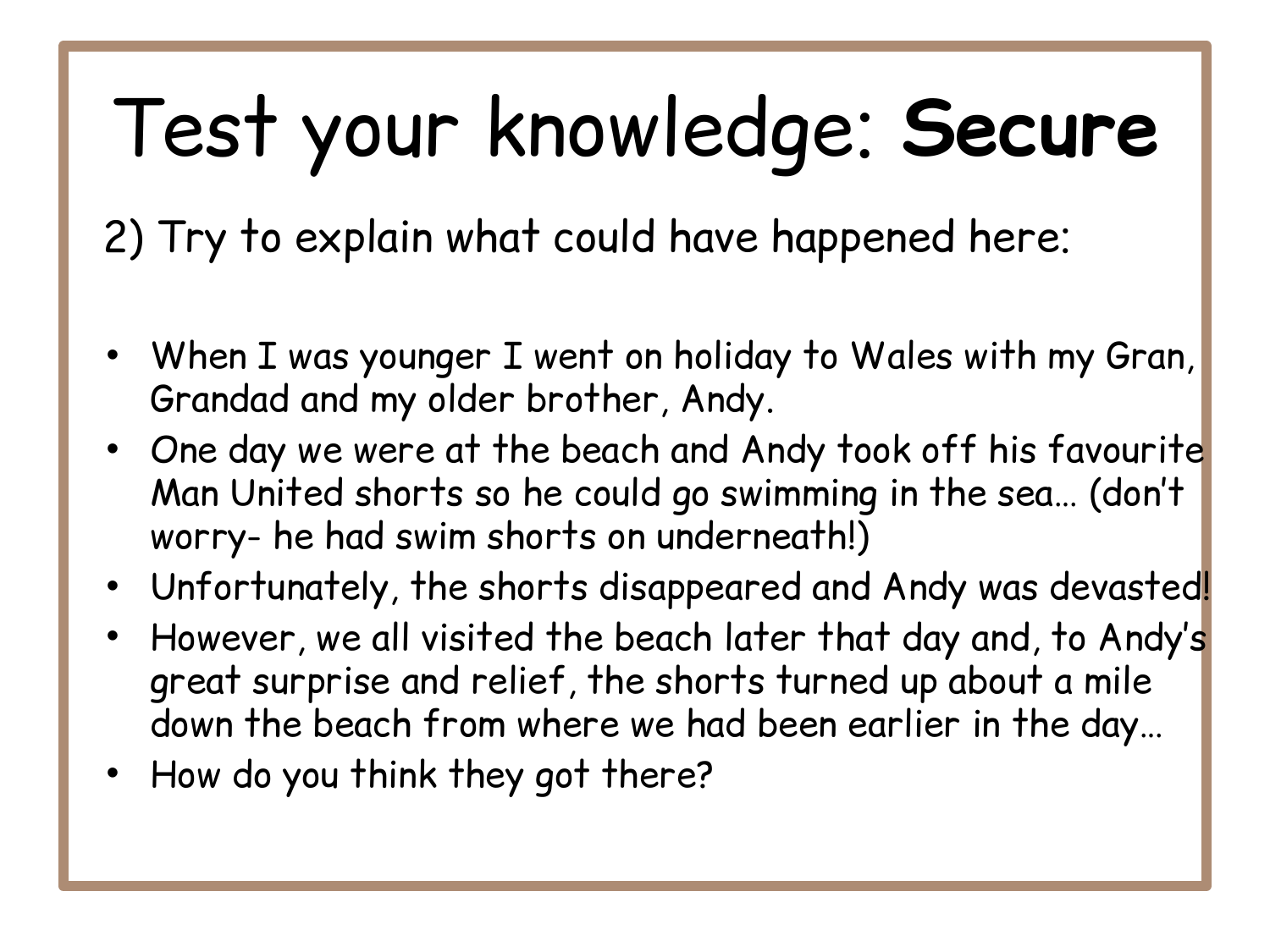

# Test your knowledge: Secure

2) Try to explain what could have happened here:

When I was younger I went on holiday to Wales with my Gran, Grandad and my older brother, Andy.
One day we were at the beach and Andy took off his favourite Man United shorts so he could go swimming in the sea… (don’t worry- he had swim shorts on underneath!)
Unfortunately, the shorts disappeared and Andy was devasted!
However, we all visited the beach later that day and, to Andy’s great surprise and relief, the shorts turned up about a mile down the beach from where we had been earlier in the day…
How do you think they got there?